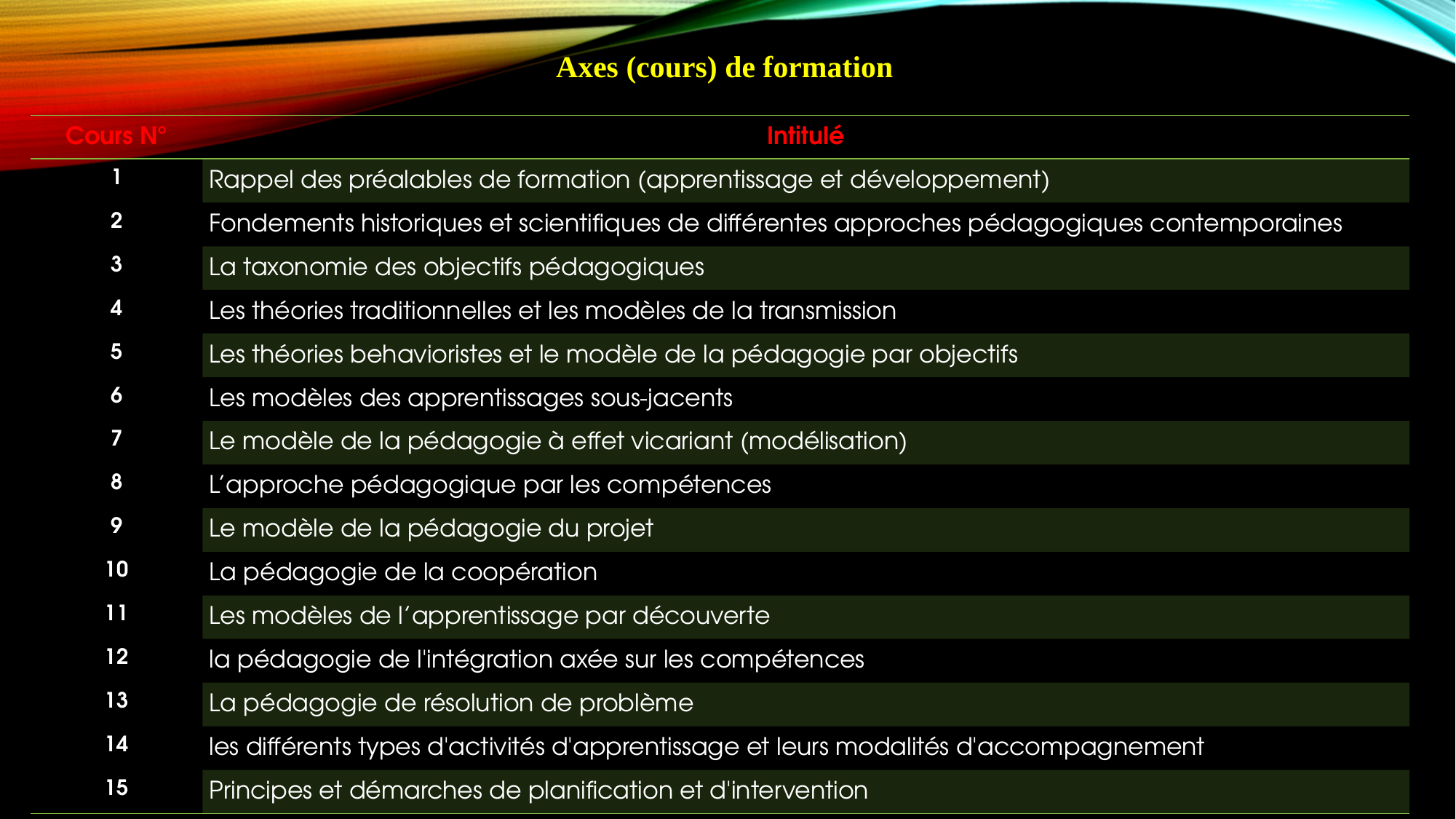

Axes (cours) de formation
| Cours N° | Intitulé |
| --- | --- |
| 1 | Rappel des préalables de formation (apprentissage et développement) |
| 2 | Fondements historiques et scientifiques de différentes approches pédagogiques contemporaines |
| 3 | La taxonomie des objectifs pédagogiques |
| 4 | Les théories traditionnelles et les modèles de la transmission |
| 5 | Les théories behavioristes et le modèle de la pédagogie par objectifs |
| 6 | Les modèles des apprentissages sous-jacents |
| 7 | Le modèle de la pédagogie à effet vicariant (modélisation) |
| 8 | L’approche pédagogique par les compétences |
| 9 | Le modèle de la pédagogie du projet |
| 10 | La pédagogie de la coopération |
| 11 | Les modèles de l’apprentissage par découverte |
| 12 | la pédagogie de l'intégration axée sur les compétences |
| 13 | La pédagogie de résolution de problème |
| 14 | les différents types d'activités d'apprentissage et leurs modalités d'accompagnement |
| 15 | Principes et démarches de planification et d'intervention |